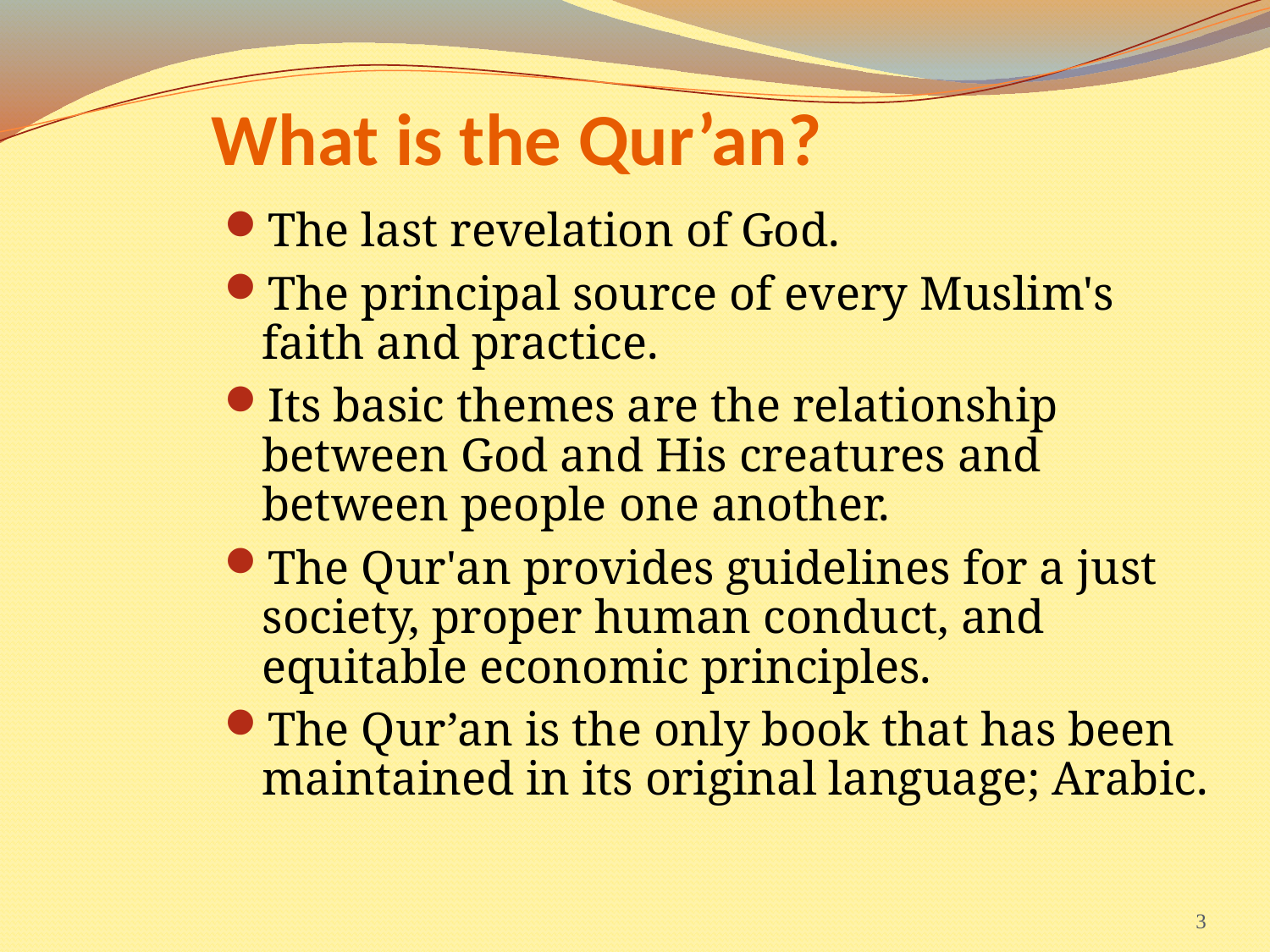

# What is the Qur’an?
The last revelation of God.
The principal source of every Muslim's faith and practice.
Its basic themes are the relationship between God and His creatures and between people one another.
The Qur'an provides guidelines for a just society, proper human conduct, and equitable economic principles.
The Qur’an is the only book that has been maintained in its original language; Arabic.

3